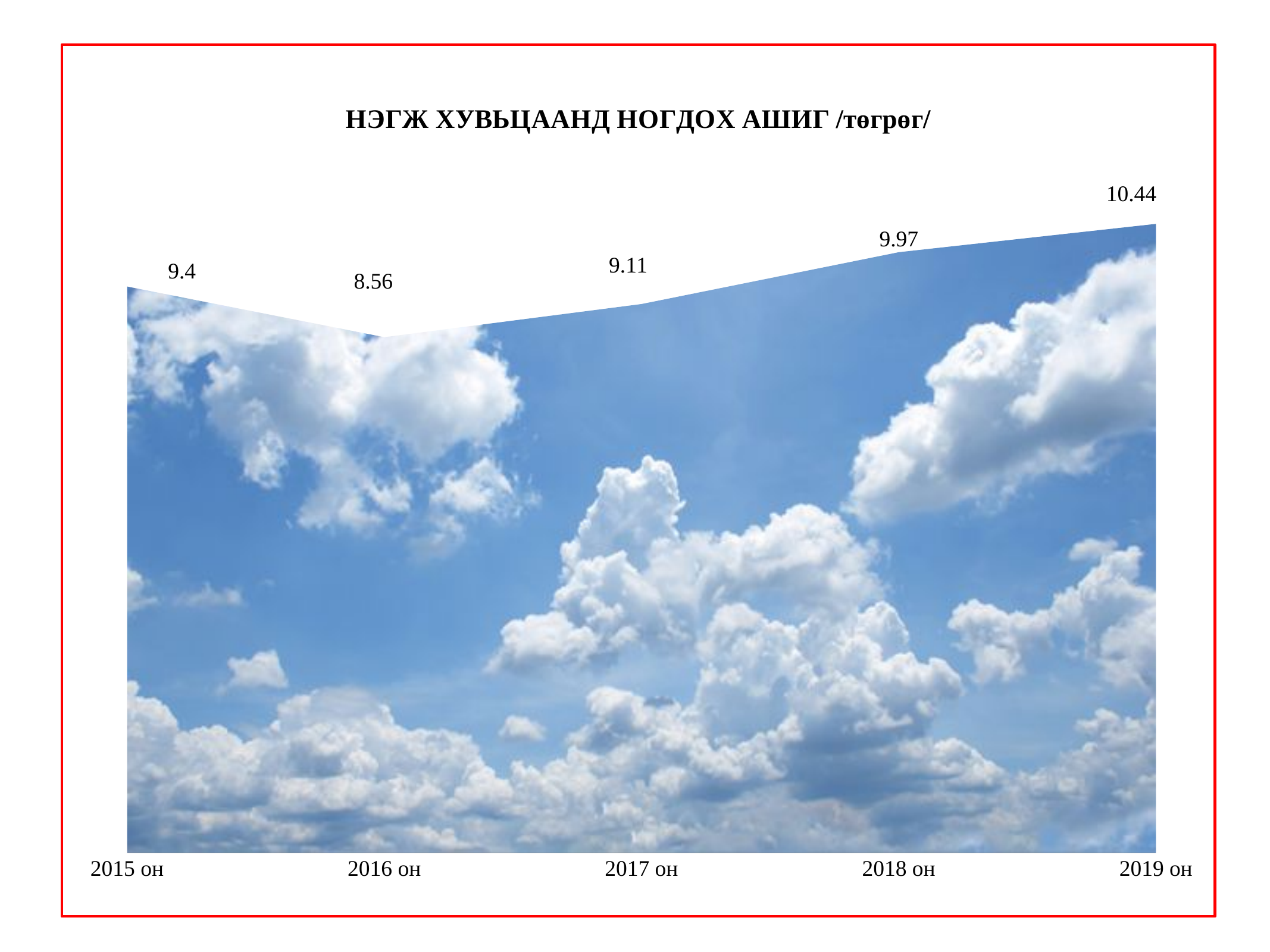

### Chart: НЭГЖ ХУВЬЦААНД НОГДОХ АШИГ /төгрөг/

| Category | Нэгж хувьцааны ашиг |
|---|---|
| 2015 он | 9.4 |
| 2016 он | 8.56 |
| 2017 он | 9.11 |
| 2018 он | 9.97 |
| 2019 он | 10.44 |